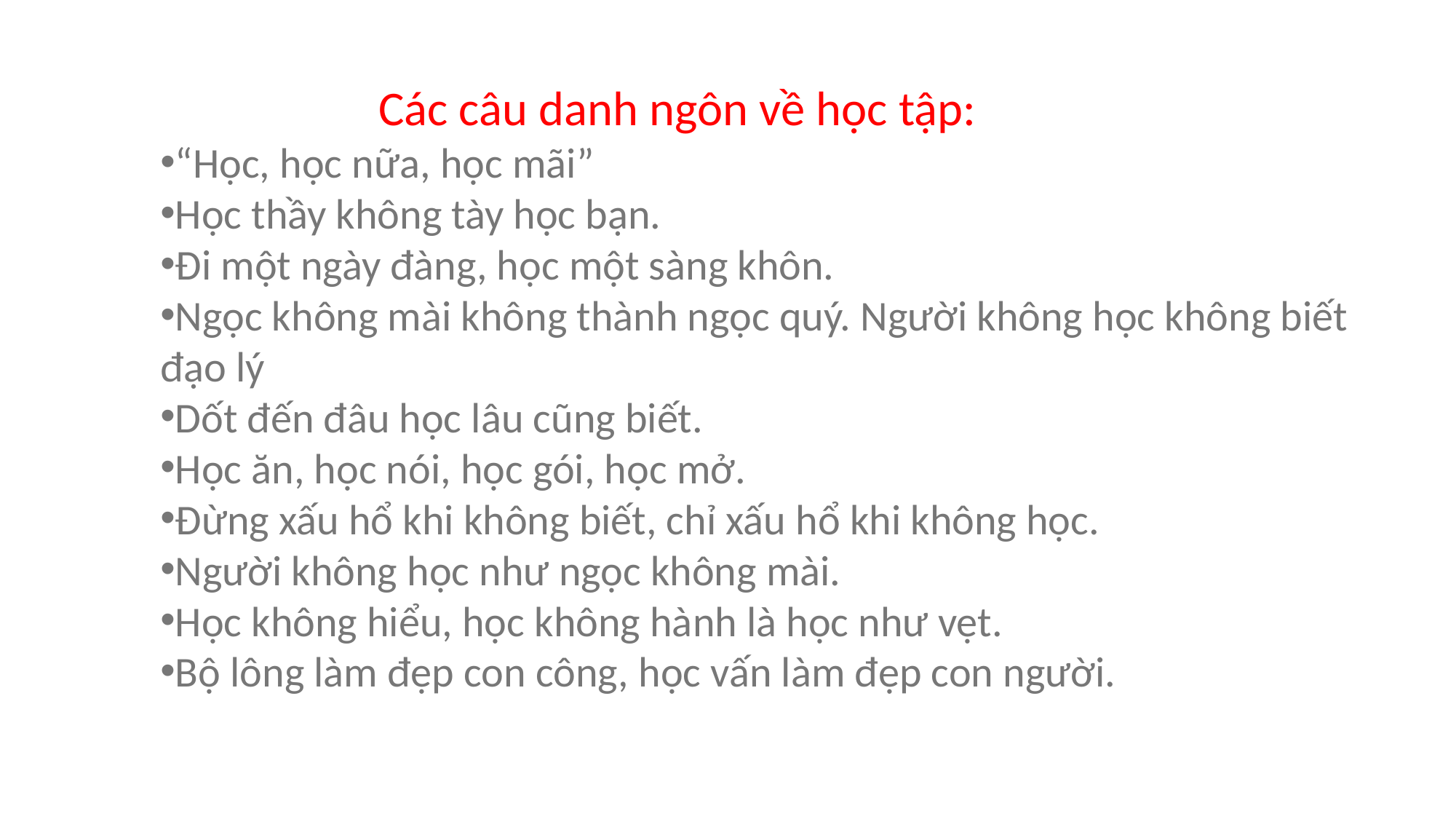

Các câu danh ngôn về học tập:
“Học, học nữa, học mãi”
Học thầy không tày học bạn.
Đi một ngày đàng, học một sàng khôn.
Ngọc không mài không thành ngọc quý. Người không học không biết đạo lý
Dốt đến đâu học lâu cũng biết.
Học ăn, học nói, học gói, học mở.
Đừng xấu hổ khi không biết, chỉ xấu hổ khi không học.
Người không học như ngọc không mài.
Học không hiểu, học không hành là học như vẹt.
Bộ lông làm đẹp con công, học vấn làm đẹp con người.